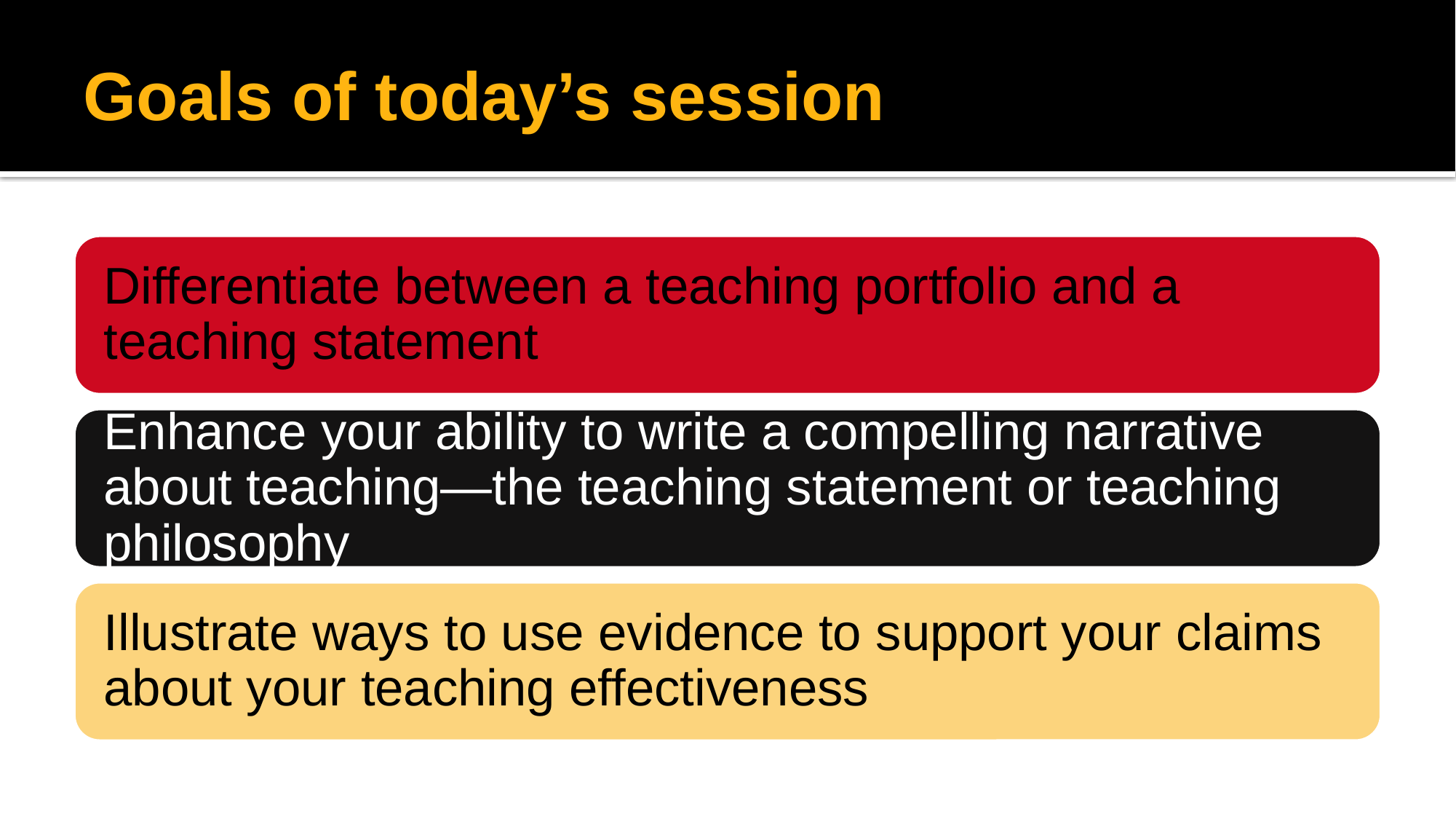

# Goals of today’s session
Differentiate between a teaching portfolio and a teaching statement
Enhance your ability to write a compelling narrative about teaching—the teaching statement or teaching philosophy
Illustrate ways to use evidence to support your claims about your teaching effectiveness